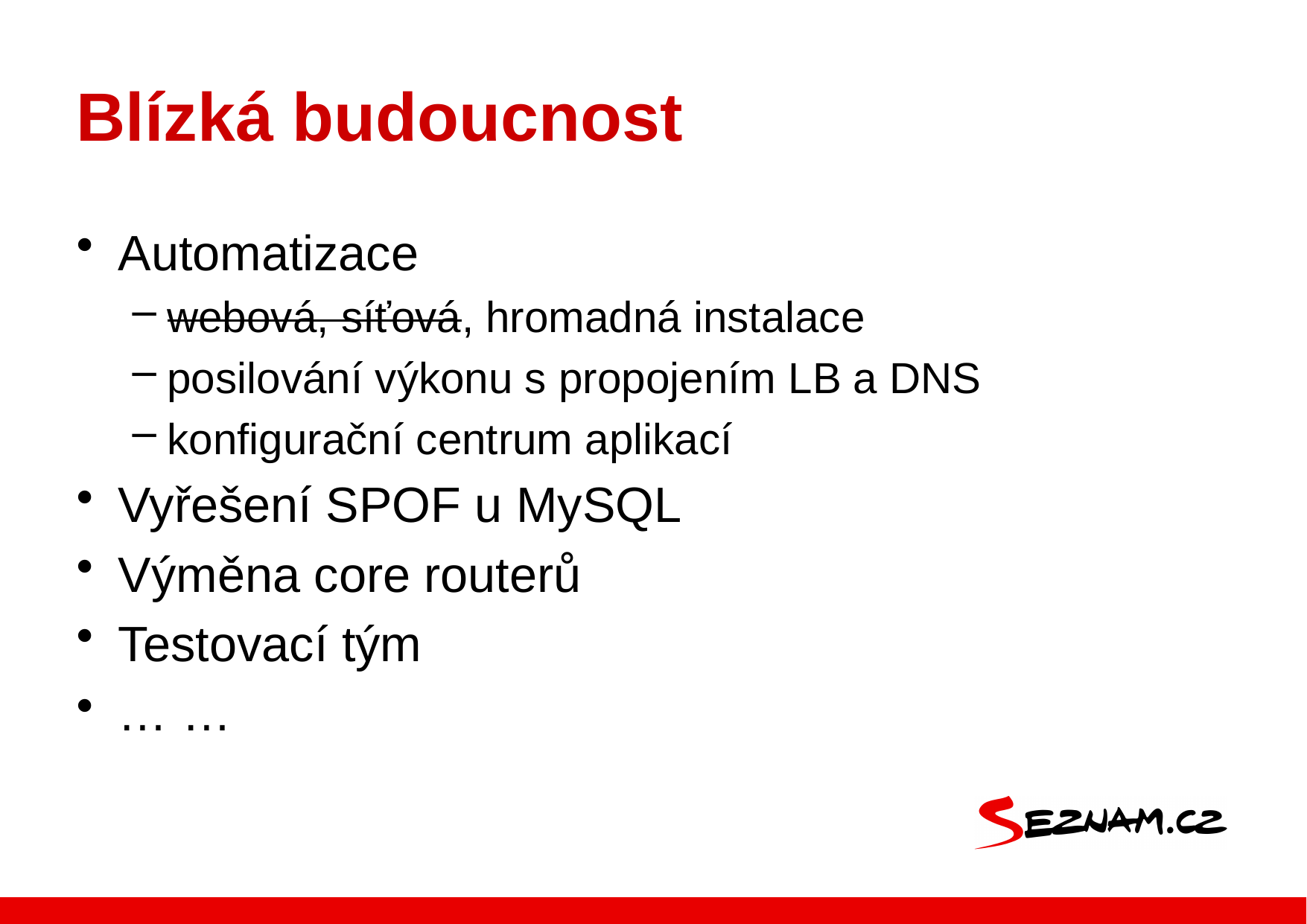

# Blízká budoucnost
Automatizace
webová, síťová, hromadná instalace
posilování výkonu s propojením LB a DNS
konfigurační centrum aplikací
Vyřešení SPOF u MySQL
Výměna core routerů
Testovací tým
… …